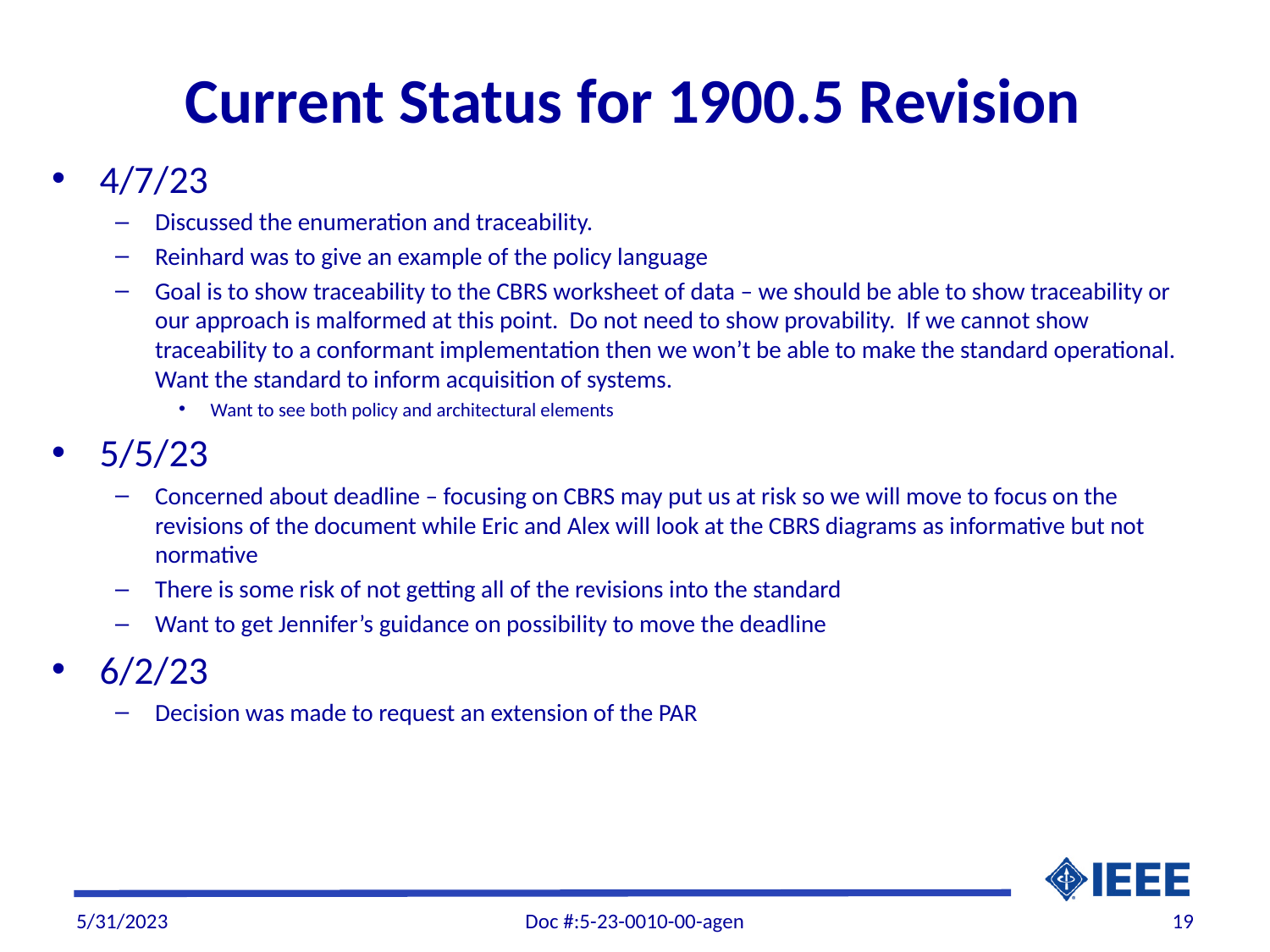

# Current Status for 1900.5 Revision
4/7/23
Discussed the enumeration and traceability.
Reinhard was to give an example of the policy language
Goal is to show traceability to the CBRS worksheet of data – we should be able to show traceability or our approach is malformed at this point.  Do not need to show provability.  If we cannot show traceability to a conformant implementation then we won’t be able to make the standard operational.  Want the standard to inform acquisition of systems.
Want to see both policy and architectural elements
5/5/23
Concerned about deadline – focusing on CBRS may put us at risk so we will move to focus on the revisions of the document while Eric and Alex will look at the CBRS diagrams as informative but not normative
There is some risk of not getting all of the revisions into the standard
Want to get Jennifer’s guidance on possibility to move the deadline
6/2/23
Decision was made to request an extension of the PAR
5/31/2023
Doc #:5-23-0010-00-agen
19